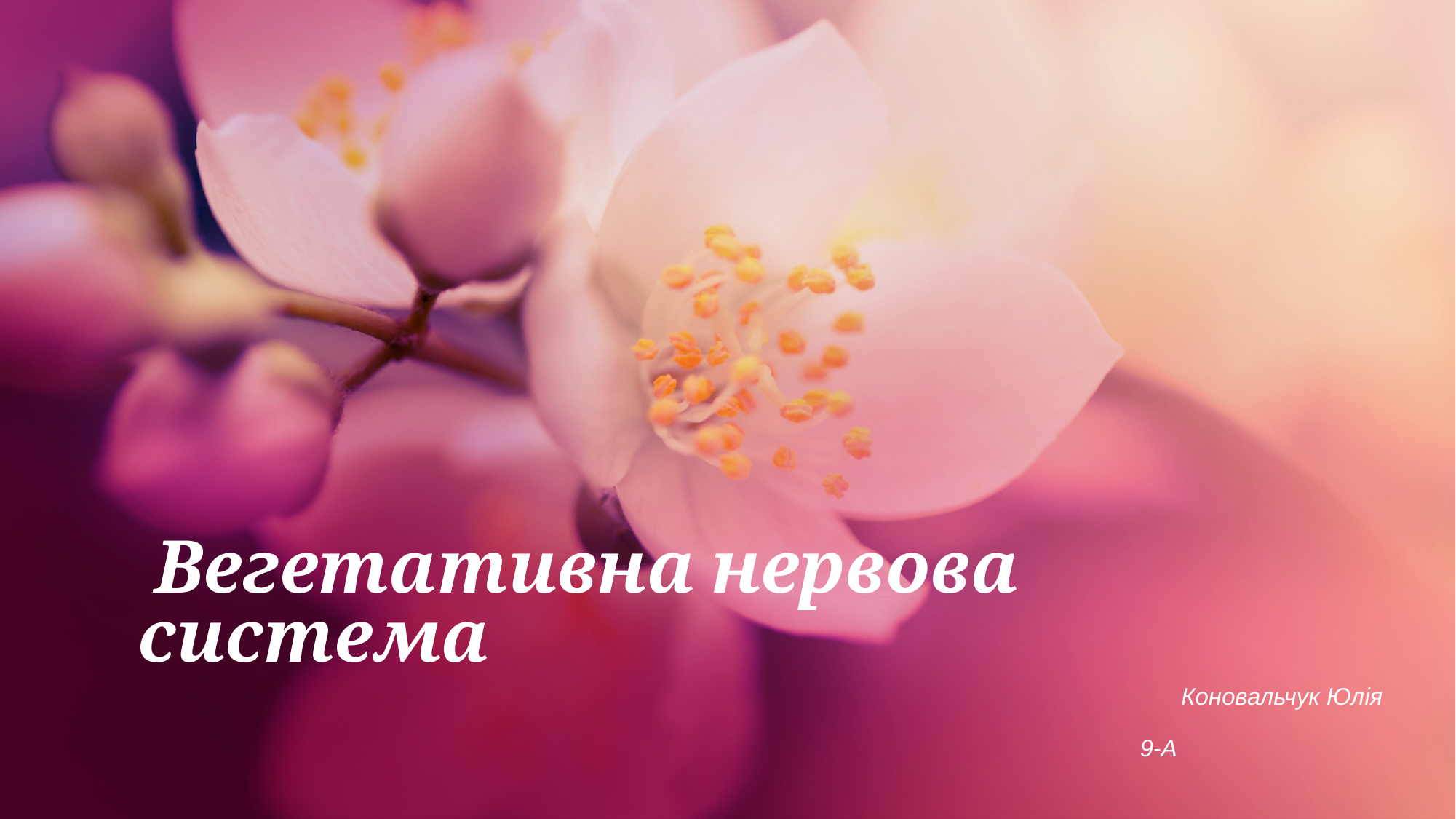

# Вегетативна нервова система
                                                                            Коновальчук Юлія
                                                     9-А